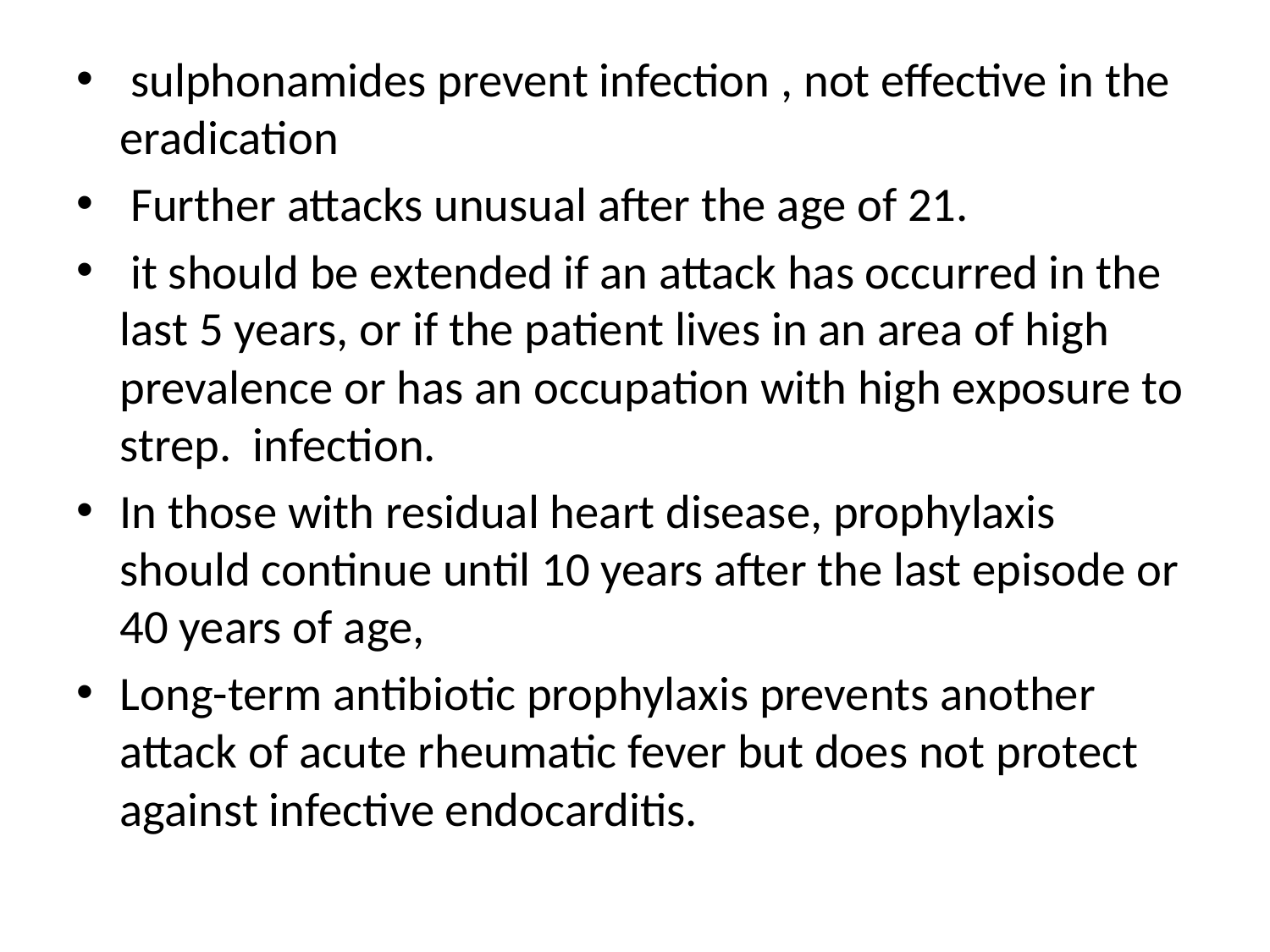

#
 sulphonamides prevent infection , not effective in the eradication
 Further attacks unusual after the age of 21.
 it should be extended if an attack has occurred in the last 5 years, or if the patient lives in an area of high prevalence or has an occupation with high exposure to strep.  infection.
In those with residual heart disease, prophylaxis should continue until 10 years after the last episode or 40 years of age,
Long-term antibiotic prophylaxis prevents another attack of acute rheumatic fever but does not protect against infective endocarditis.